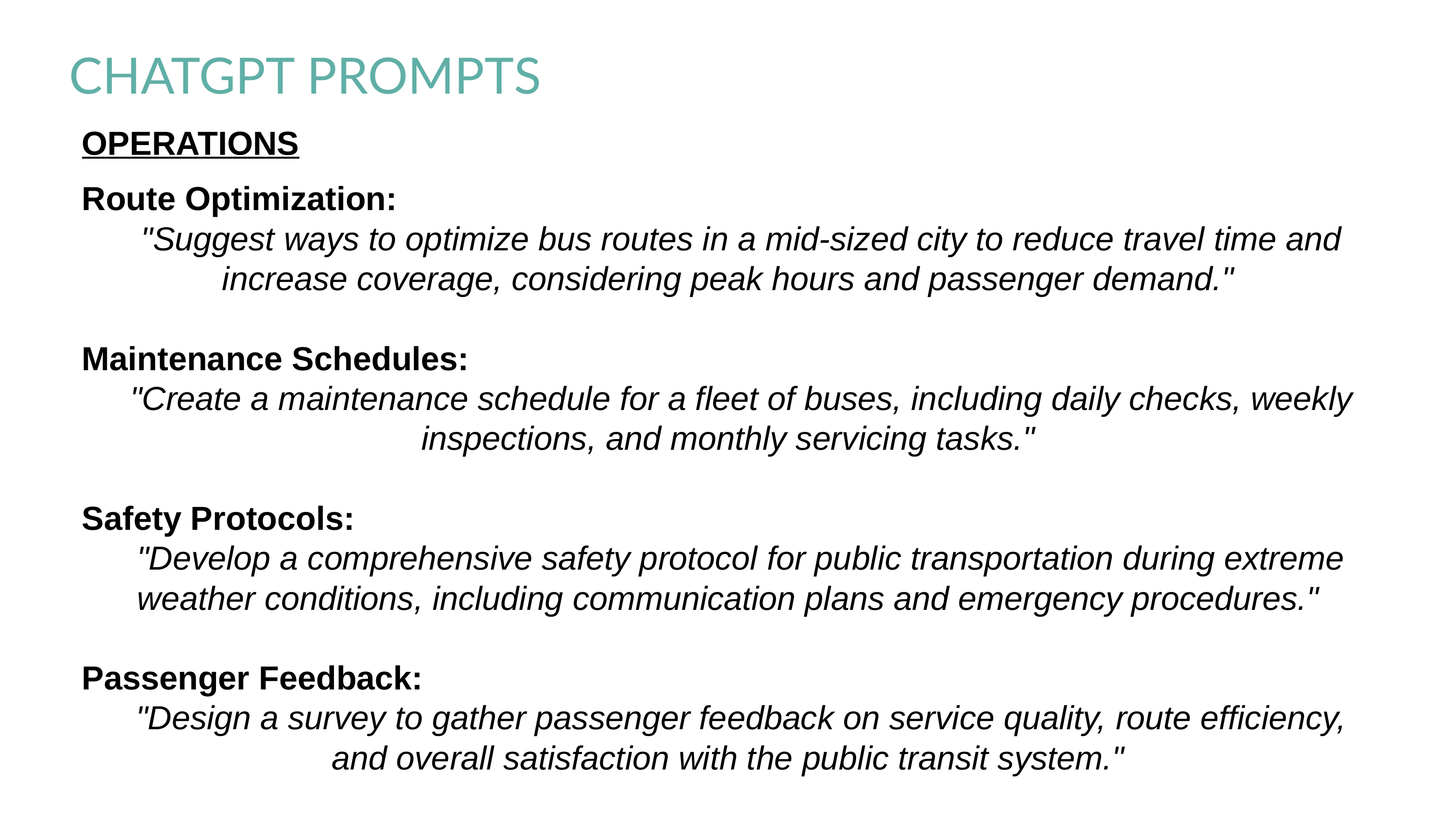

CHATGPT PROMPTS
OPERATIONS
Route Optimization:
   "Suggest ways to optimize bus routes in a mid-sized city to reduce travel time and increase coverage, considering peak hours and passenger demand."

Maintenance Schedules:
   "Create a maintenance schedule for a fleet of buses, including daily checks, weekly inspections, and monthly servicing tasks."

Safety Protocols:
   "Develop a comprehensive safety protocol for public transportation during extreme weather conditions, including communication plans and emergency procedures."

Passenger Feedback:
   "Design a survey to gather passenger feedback on service quality, route efficiency, and overall satisfaction with the public transit system."